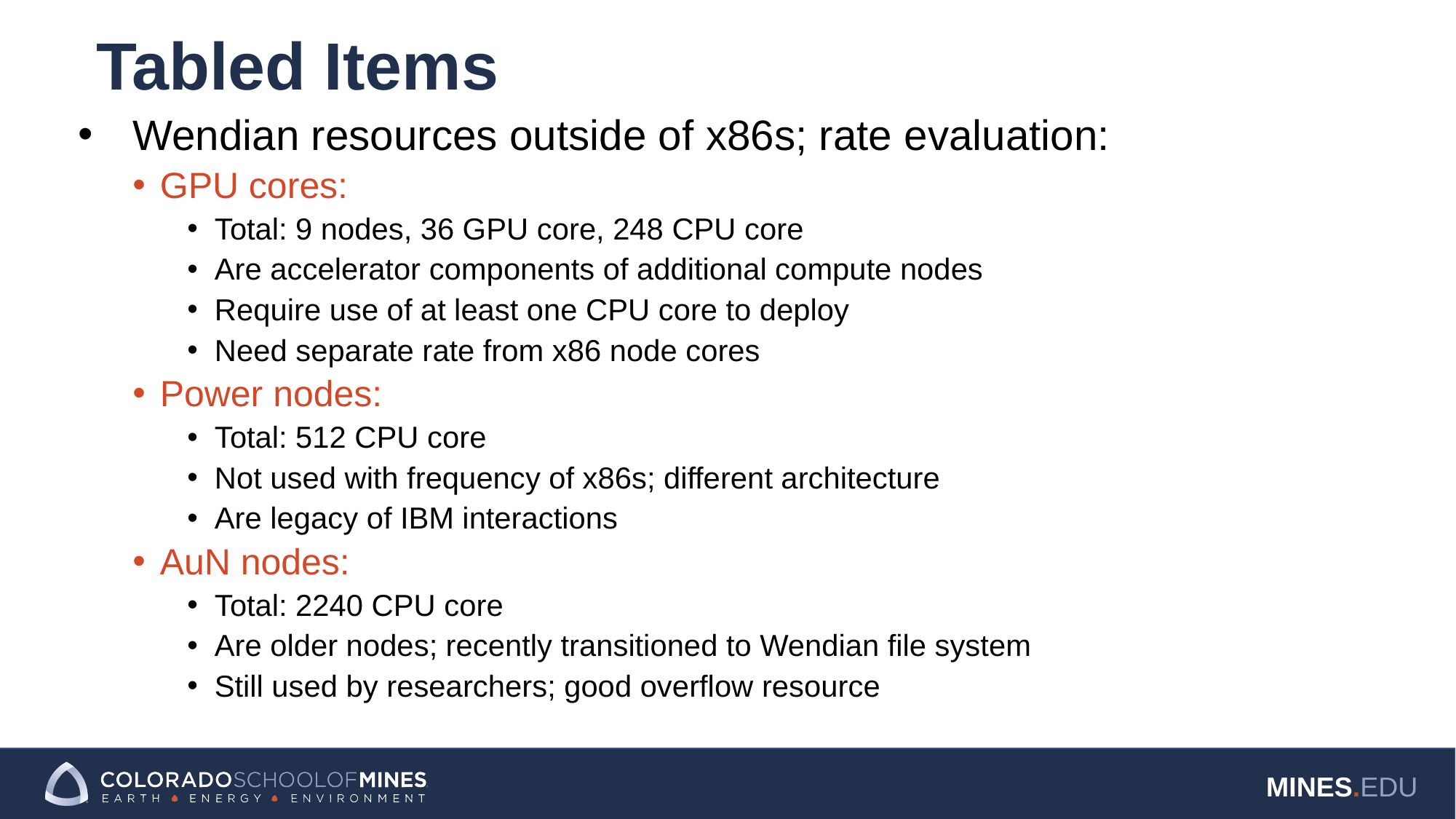

# Tabled Items
Wendian resources outside of x86s; rate evaluation:
GPU cores:
Total: 9 nodes, 36 GPU core, 248 CPU core
Are accelerator components of additional compute nodes
Require use of at least one CPU core to deploy
Need separate rate from x86 node cores
Power nodes:
Total: 512 CPU core
Not used with frequency of x86s; different architecture
Are legacy of IBM interactions
AuN nodes:
Total: 2240 CPU core
Are older nodes; recently transitioned to Wendian file system
Still used by researchers; good overflow resource